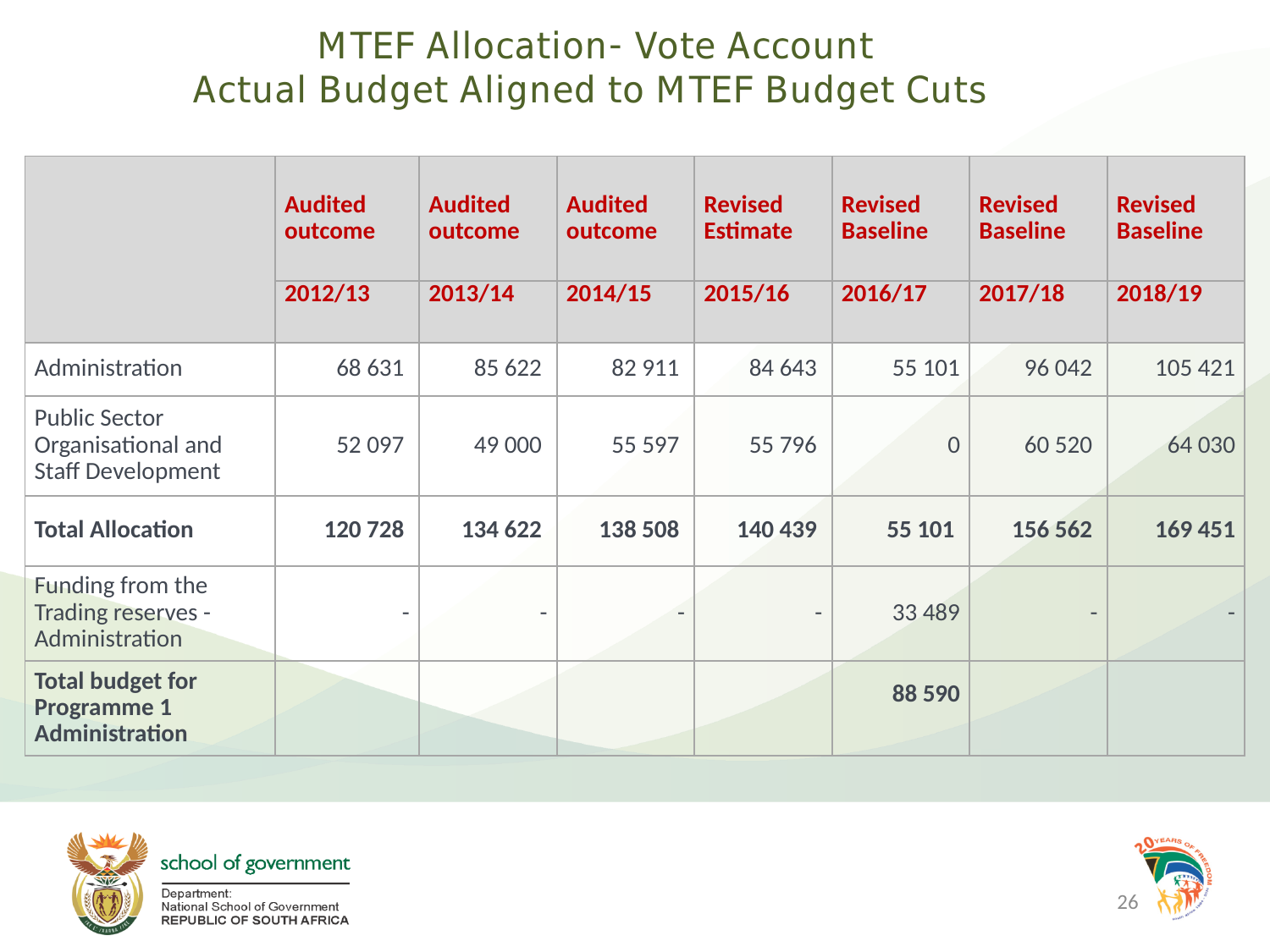

# MTEF Allocation- Vote Account Actual Budget Aligned to MTEF Budget Cuts

|  | Audited outcome | Audited outcome | Audited outcome | Revised Estimate | Revised Baseline | Revised Baseline | Revised Baseline |
| --- | --- | --- | --- | --- | --- | --- | --- |
|  | 2012/13 | 2013/14 | 2014/15 | 2015/16 | 2016/17 | 2017/18 | 2018/19 |
| Administration | 68 631 | 85 622 | 82 911 | 84 643 | 55 101 | 96 042 | 105 421 |
| Public Sector Organisational and Staff Development | 52 097 | 49 000 | 55 597 | 55 796 | 0 | 60 520 | 64 030 |
| Total Allocation | 120 728 | 134 622 | 138 508 | 140 439 | 55 101 | 156 562 | 169 451 |
| Funding from the Trading reserves - Administration | - | - | - | - | 33 489 | - | - |
| Total budget for Programme 1 Administration |  |  |  |  | 88 590 |  |  |
26